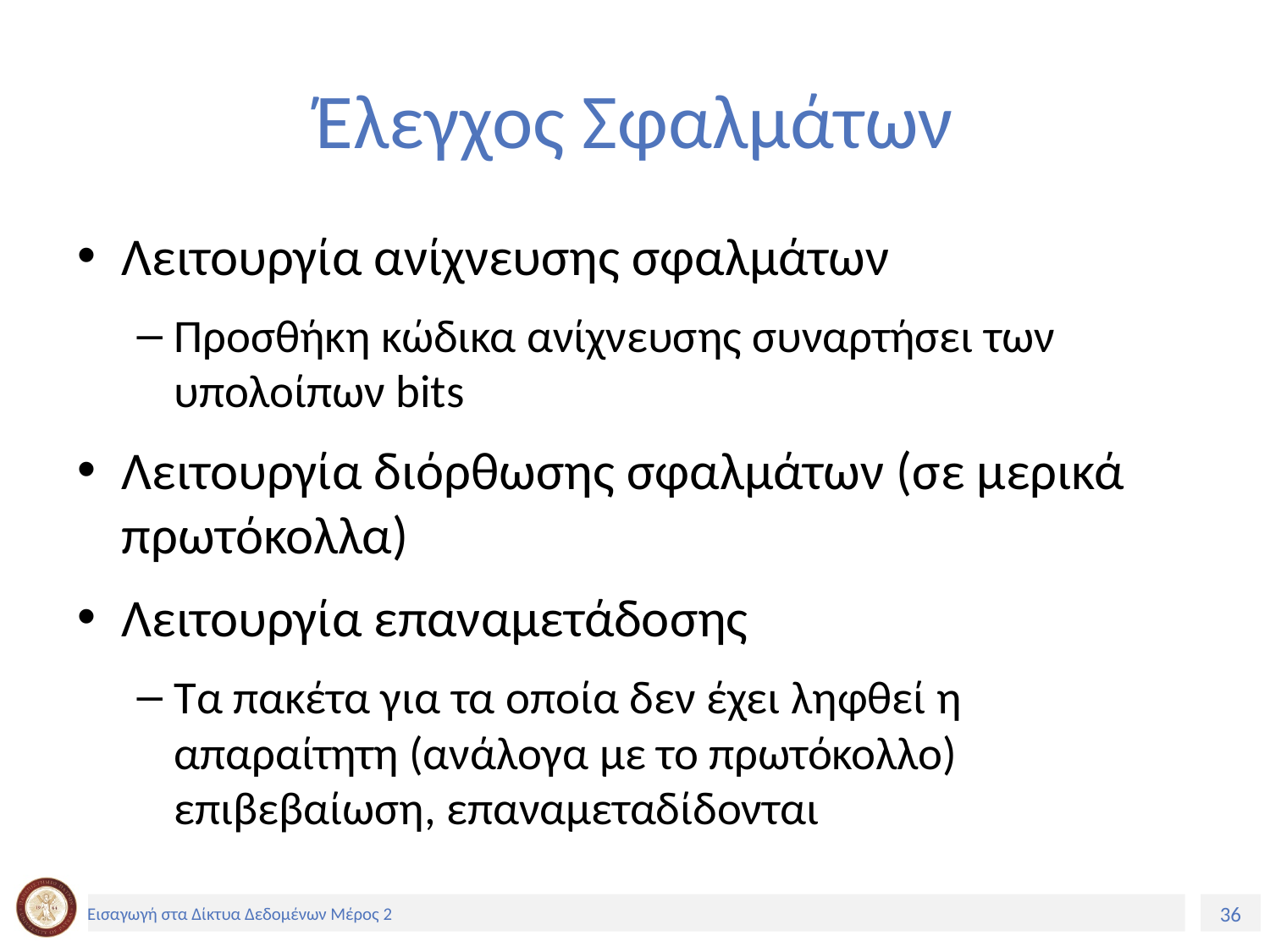

# Έλεγχος Σφαλμάτων
Λειτουργία ανίχνευσης σφαλμάτων
Προσθήκη κώδικα ανίχνευσης συναρτήσει των υπολοίπων bits
Λειτουργία διόρθωσης σφαλμάτων (σε μερικά πρωτόκολλα)
Λειτουργία επαναμετάδοσης
Τα πακέτα για τα οποία δεν έχει ληφθεί η απαραίτητη (ανάλογα με το πρωτόκολλο) επιβεβαίωση, επαναμεταδίδονται